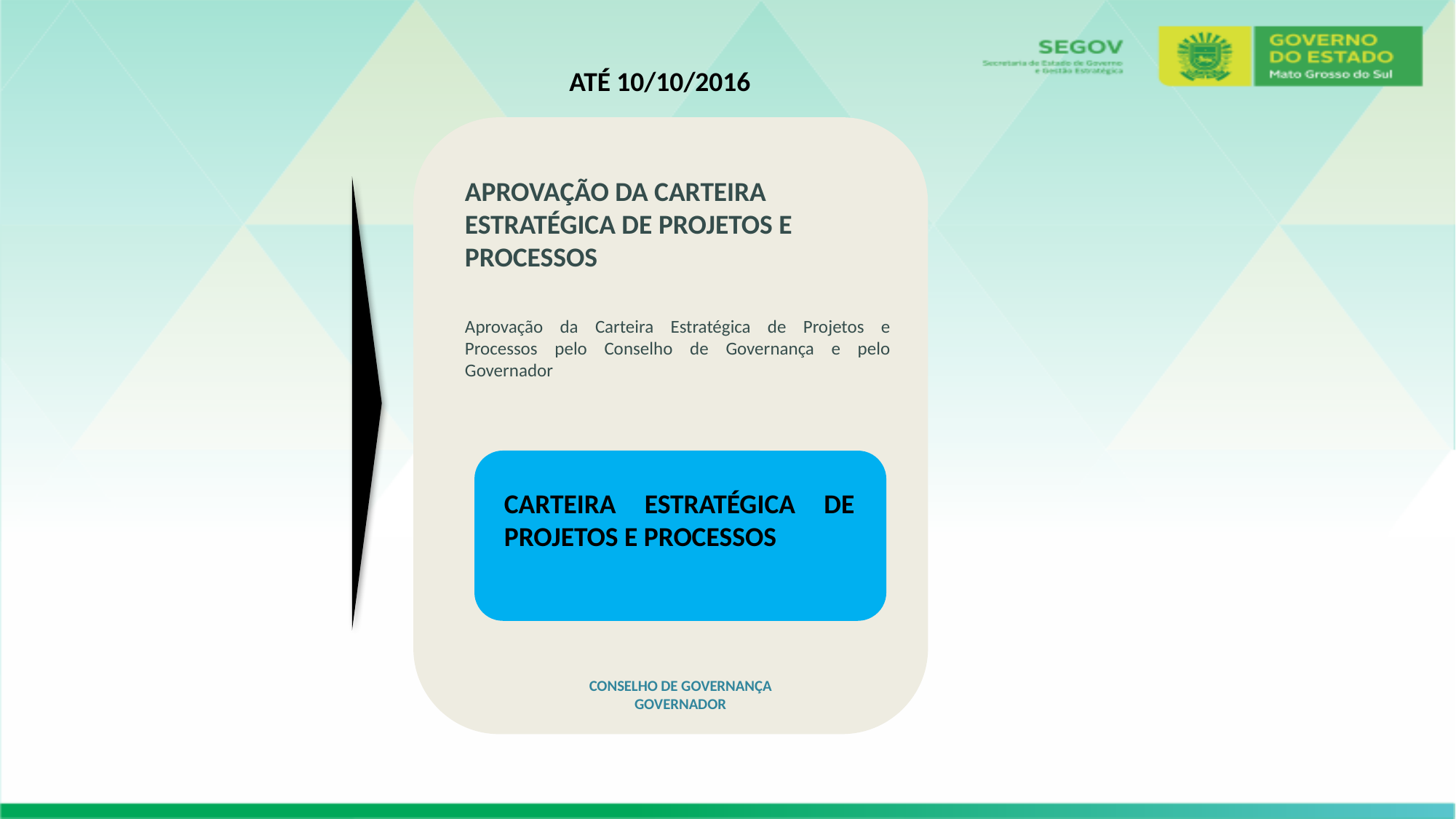

Até 10/10/2016

APROVAÇÃO DA CARTEIRA ESTRATÉGICA DE PROJETOS E PROCESSOS
Aprovação da Carteira Estratégica de Projetos e Processos pelo Conselho de Governança e pelo Governador

Carteira Estratégica de Projetos e Processos
CONSELHO DE GOVERNANÇA
GOVERNADOR